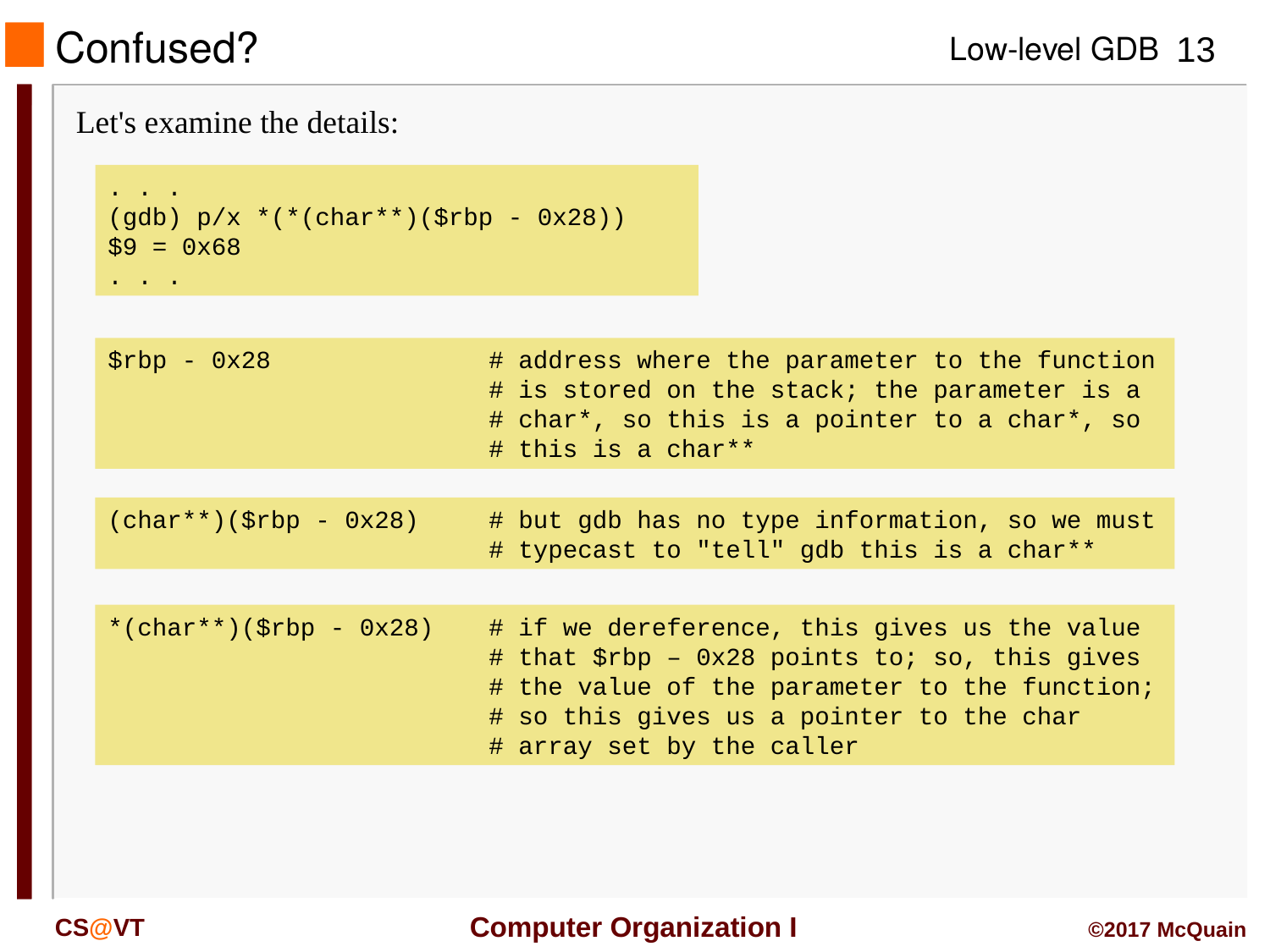

Confused?
#
Let's examine the details:
. . .
(gdb) p/x *(*(char**)($rbp - 0x28))
$9 = 0x68
. . .
$rbp - 0x28	# address where the parameter to the function
	# is stored on the stack; the parameter is a
	# char*, so this is a pointer to a char*, so
	# this is a char**
(char**)($rbp - 0x28)	# but gdb has no type information, so we must
	# typecast to "tell" gdb this is a char**
*(char**)($rbp - 0x28)	# if we dereference, this gives us the value
	# that $rbp – 0x28 points to; so, this gives
	# the value of the parameter to the function;
	# so this gives us a pointer to the char
	# array set by the caller